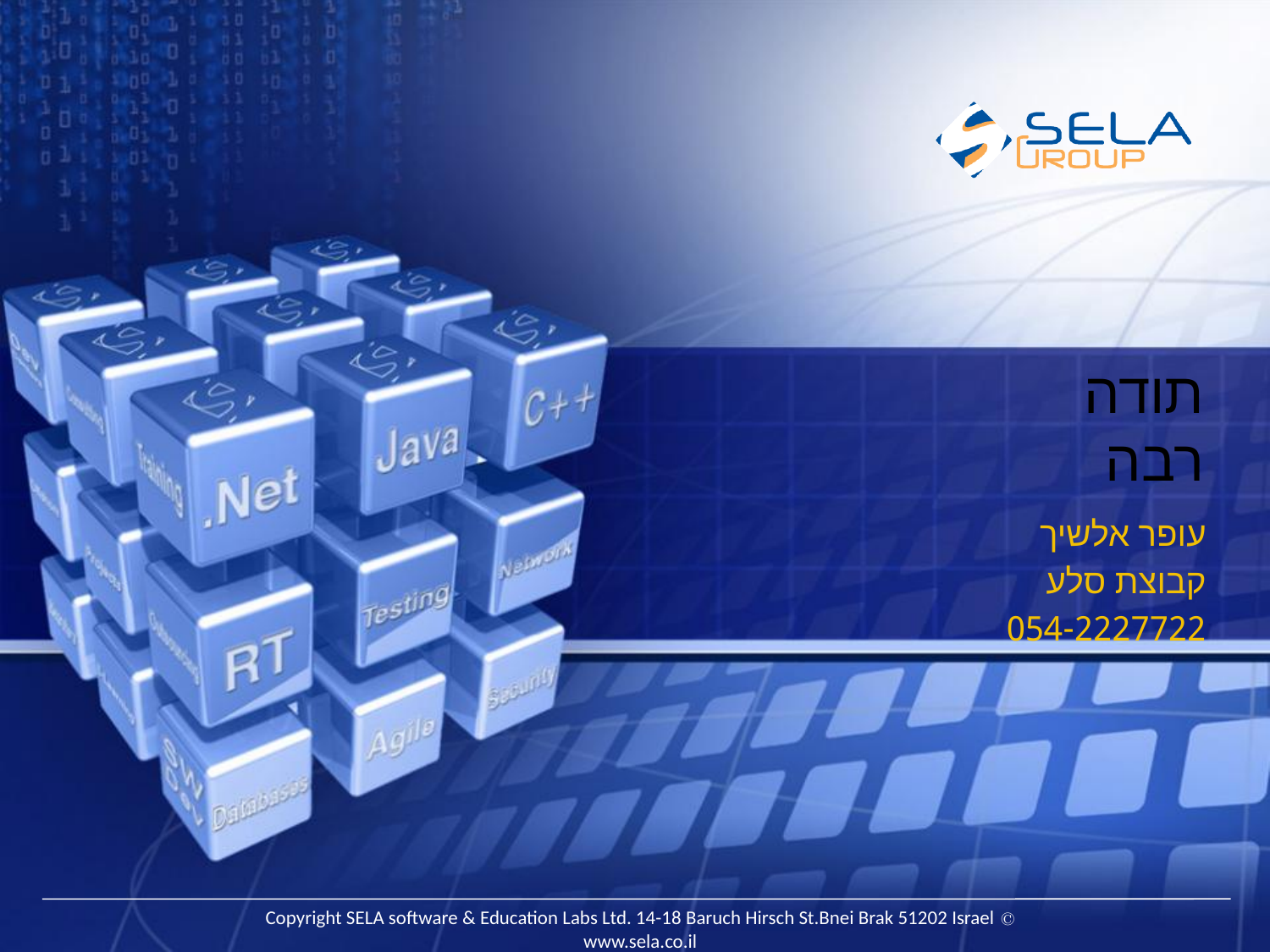

# תודה רבה
עופר אלשיך
קבוצת סלע
054-2227722